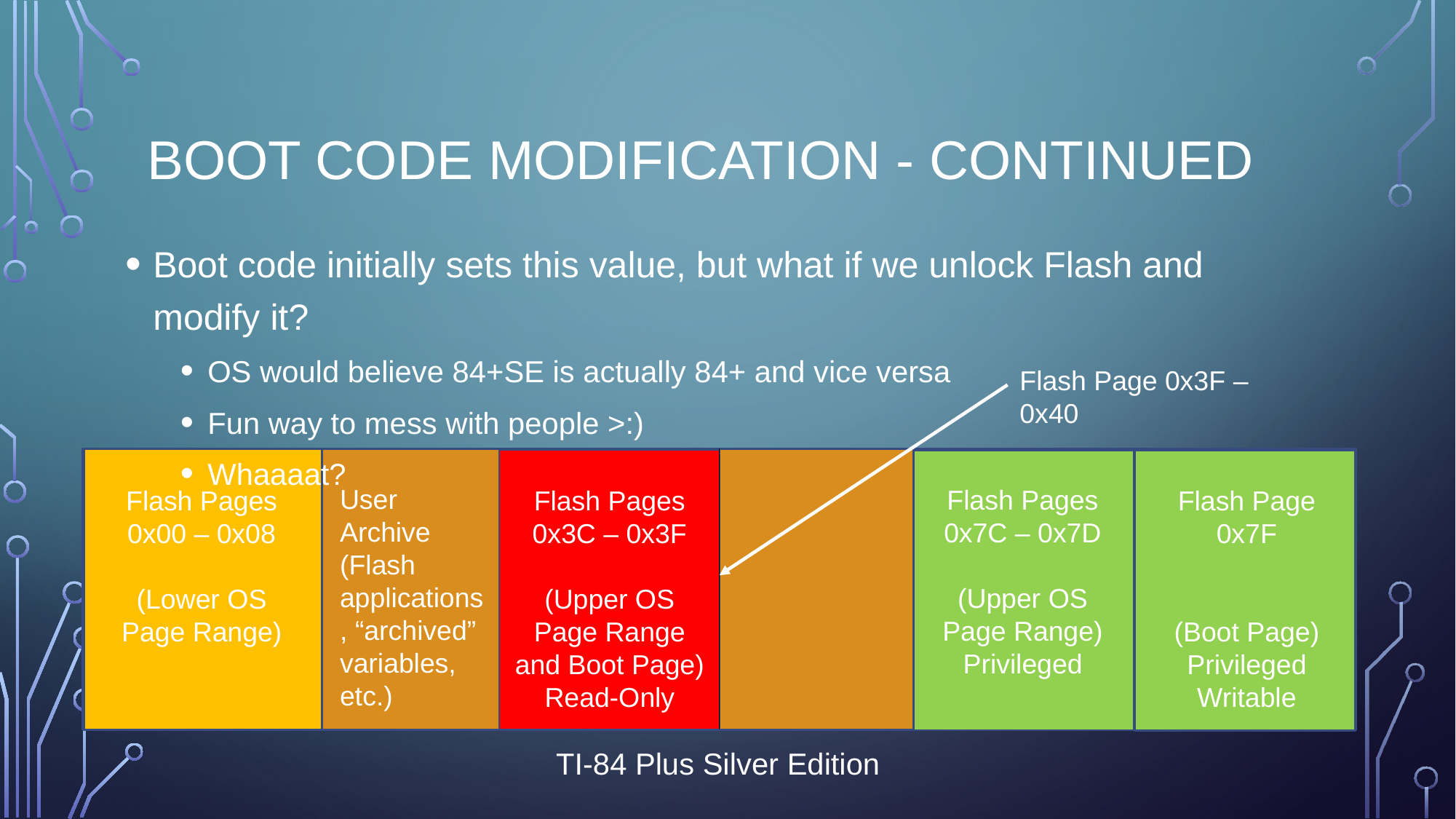

# Boot Code modification - Continued
Boot code initially sets this value, but what if we unlock Flash and modify it?
OS would believe 84+SE is actually 84+ and vice versa
Fun way to mess with people >:)
Whaaaat?
Flash Page 0x3F – 0x40

User Archive (Flash applications, “archived” variables, etc.)
Flash Pages 0x7C – 0x7D

(Upper OS Page Range)
Privileged
Flash Pages 0x00 – 0x08

(Lower OS Page Range)
Flash Pages 0x3C – 0x3F

(Upper OS Page Range and Boot Page)
Read-Only
Flash Page 0x7F

(Boot Page)
Privileged
Writable
TI-84 Plus Silver Edition